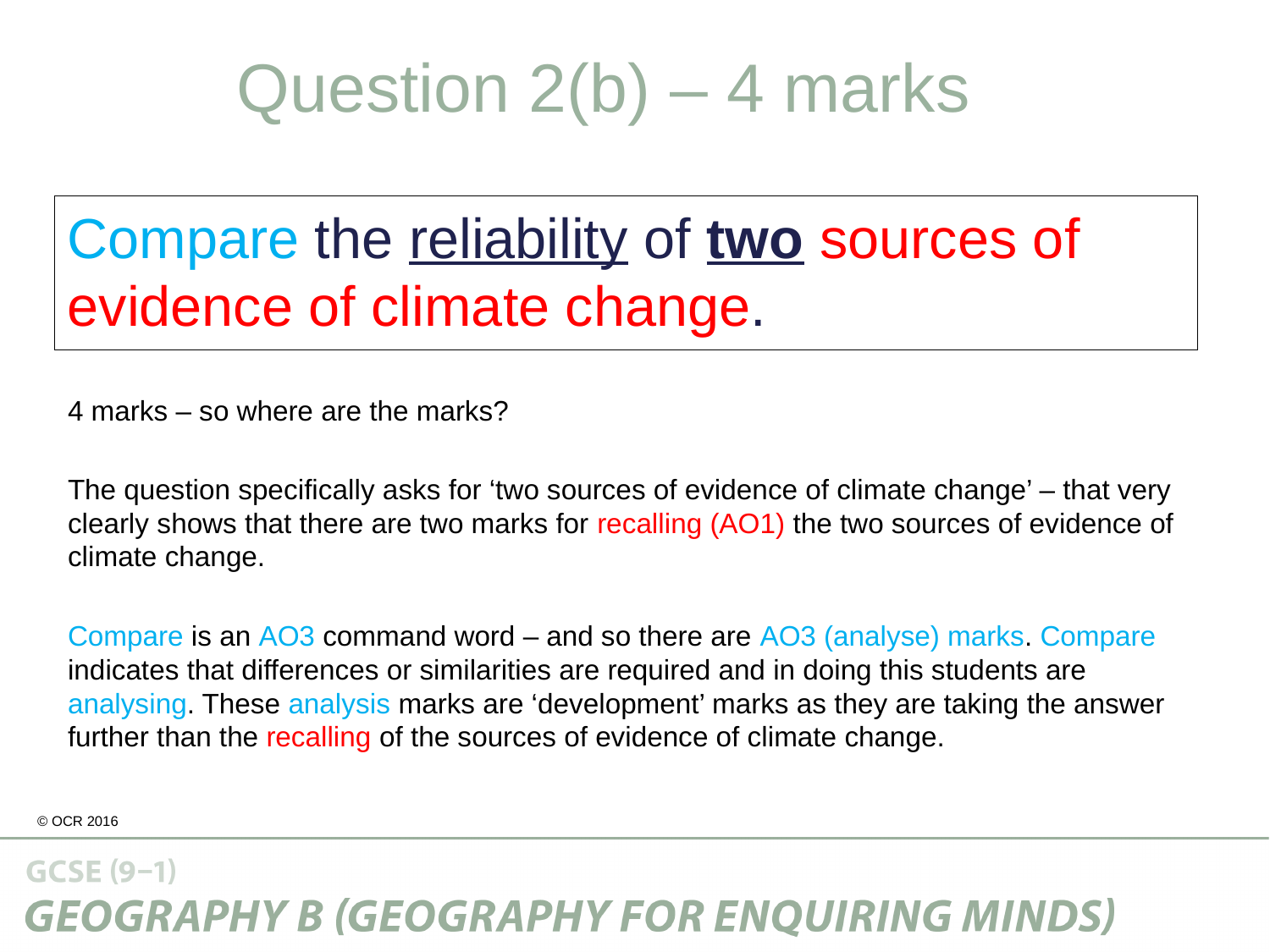

Question 2(b) – 4 marks
Compare the reliability of two sources of evidence of climate change.
4 marks – so where are the marks?

The question specifically asks for ‘two sources of evidence of climate change’ – that very clearly shows that there are two marks for recalling (AO1) the two sources of evidence of climate change.

Compare is an AO3 command word – and so there are AO3 (analyse) marks. Compare indicates that differences or similarities are required and in doing this students are analysing. These analysis marks are ‘development’ marks as they are taking the answer further than the recalling of the sources of evidence of climate change.